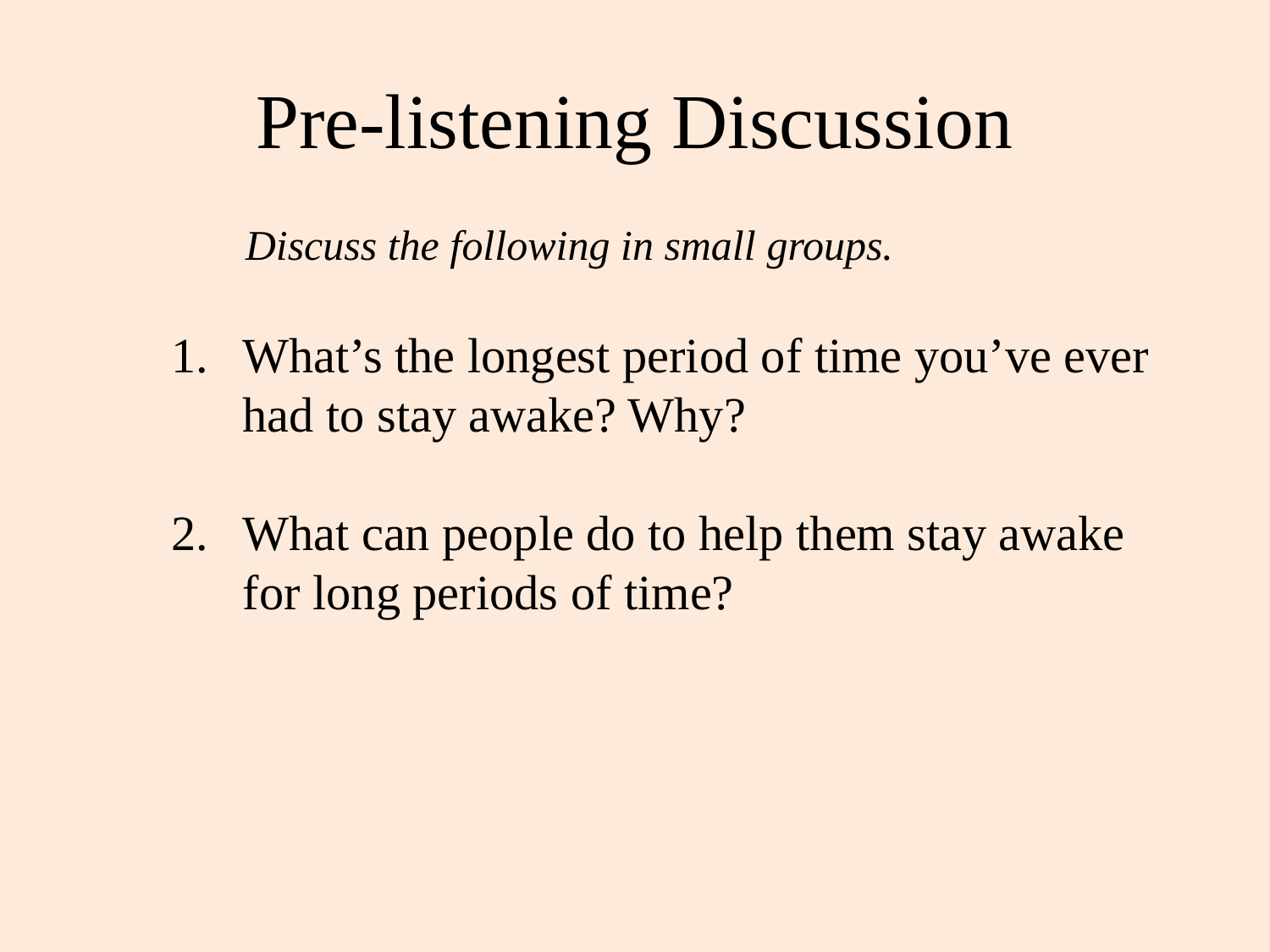

# Pre-listening Discussion
Discuss the following in small groups.
What’s the longest period of time you’ve ever had to stay awake? Why?
What can people do to help them stay awake for long periods of time?